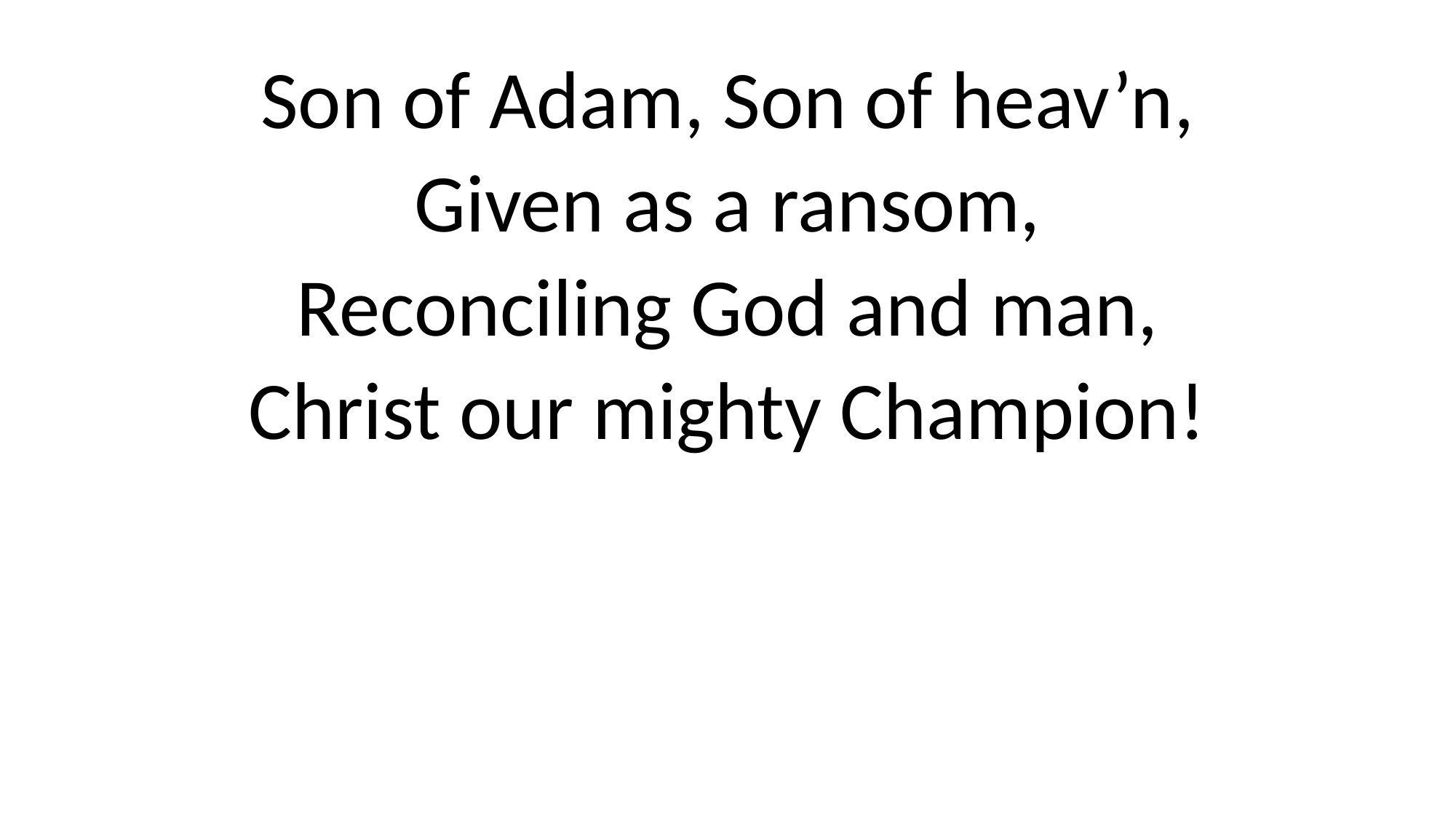

Son of Adam, Son of heav’n,
Given as a ransom,
Reconciling God and man,
Christ our mighty Champion!